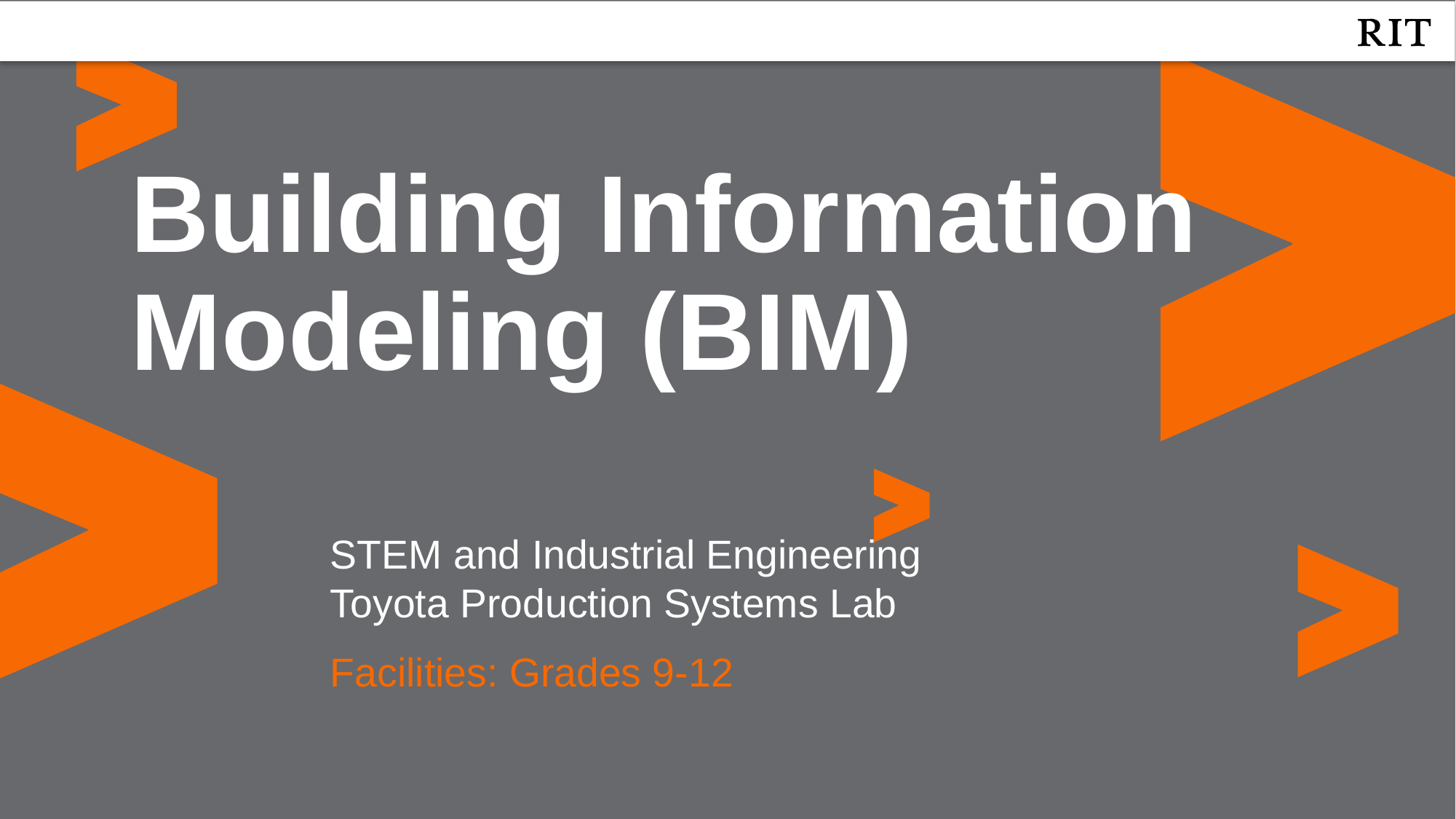

Building Information Modeling (BIM)
STEM and Industrial Engineering
Toyota Production Systems Lab

Facilities: Grades 9-12